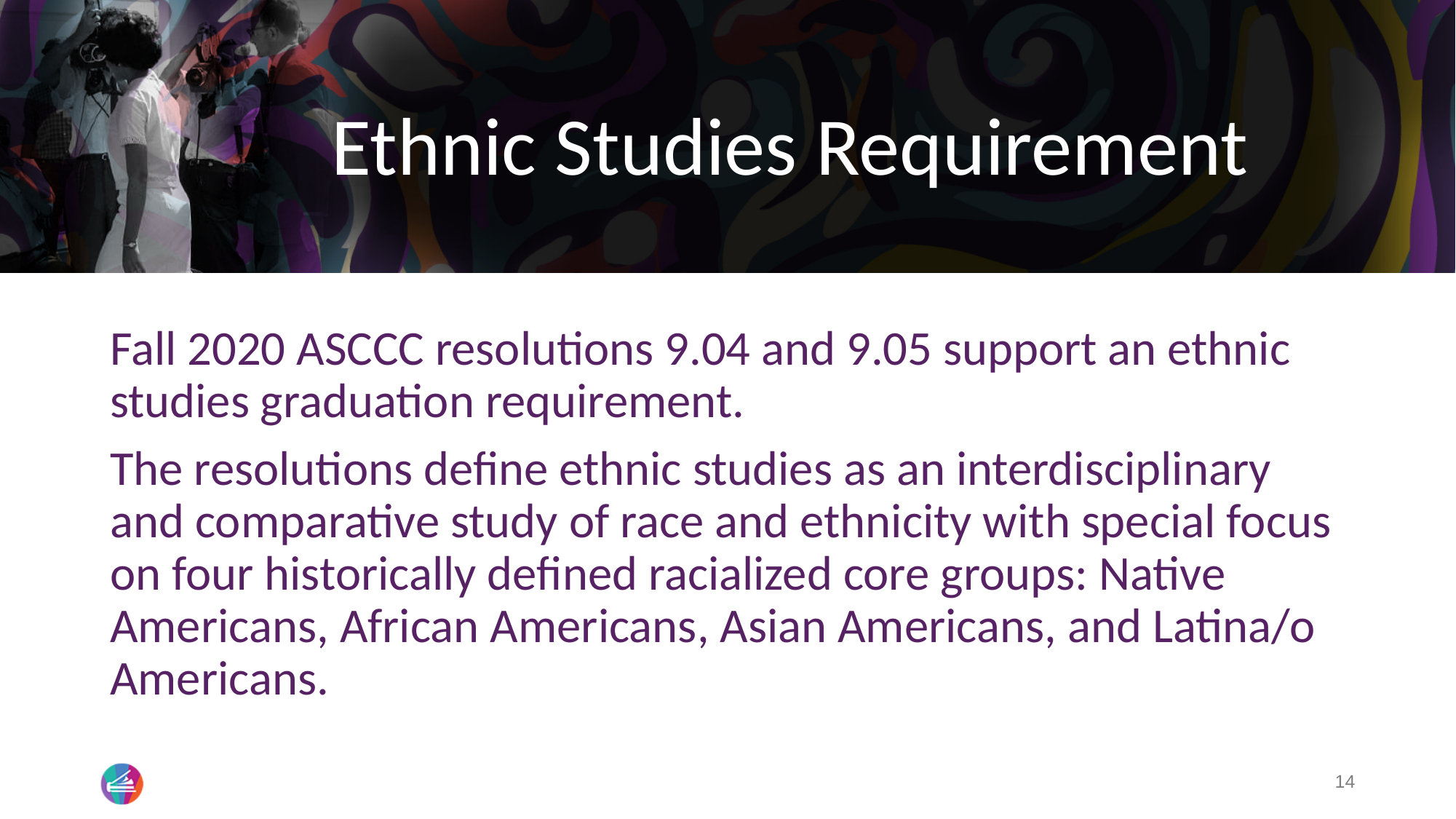

# Ethnic Studies Requirement
Fall 2020 ASCCC resolutions 9.04 and 9.05 support an ethnic studies graduation requirement.
The resolutions define ethnic studies as an interdisciplinary and comparative study of race and ethnicity with special focus on four historically defined racialized core groups: Native Americans, African Americans, Asian Americans, and Latina/o Americans.
14